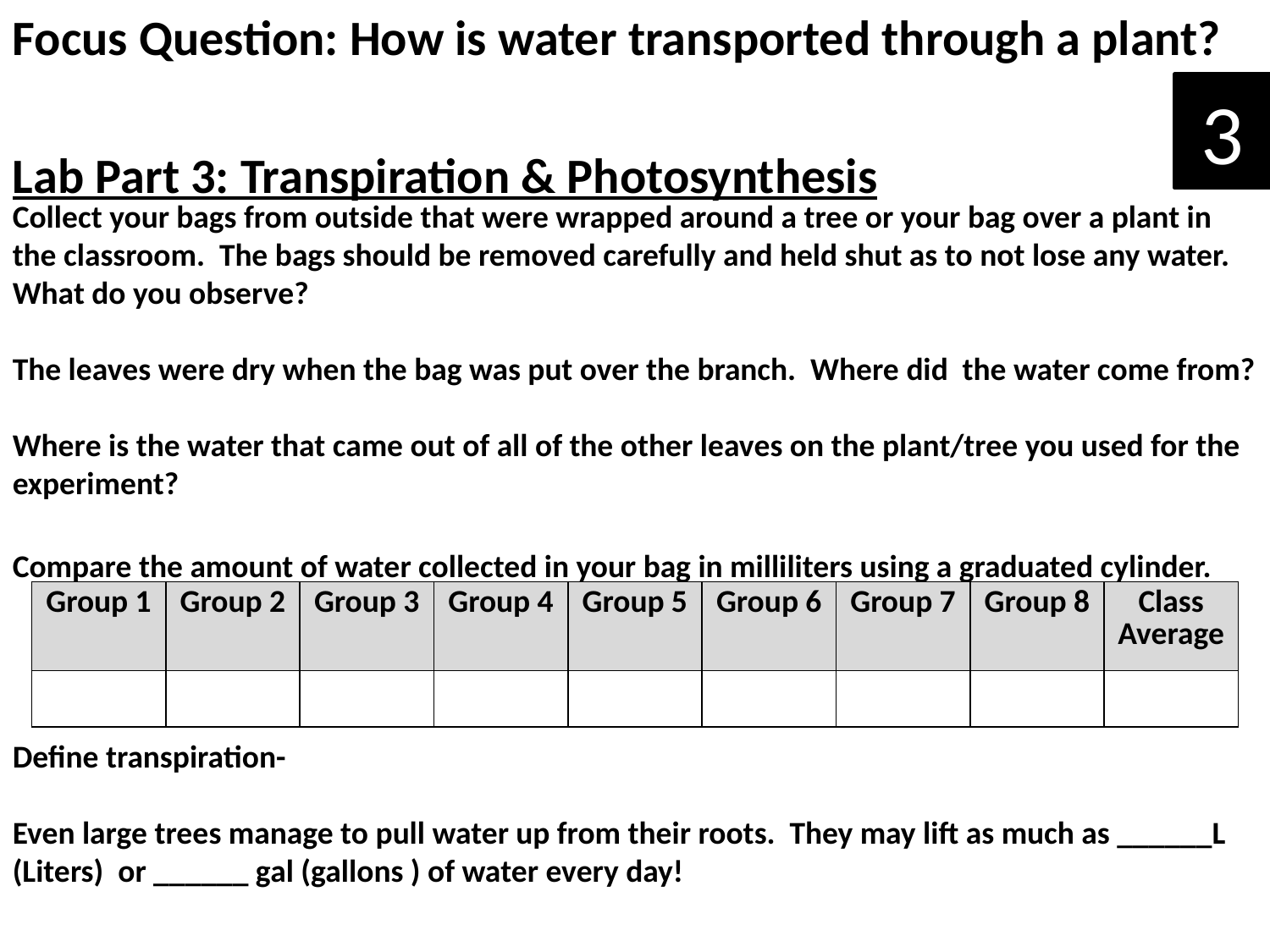

Focus Question: How is water transported through a plant?

3
Lab Part 3: Transpiration & Photosynthesis

Collect your bags from outside that were wrapped around a tree or your bag over a plant in the classroom.  The bags should be removed carefully and held shut as to not lose any water.
What do you observe?

The leaves were dry when the bag was put over the branch.  Where did  the water come from?

Where is the water that came out of all of the other leaves on the plant/tree you used for the experiment?
Compare the amount of water collected in your bag in milliliters using a graduated cylinder.

Define transpiration-

Even large trees manage to pull water up from their roots.  They may lift as much as ______L (Liters)  or ______ gal (gallons ) of water every day!
| Group 1 | Group 2 | Group 3 | Group 4 | Group 5 | Group 6 | Group 7 | Group 8 | Class Average |
| --- | --- | --- | --- | --- | --- | --- | --- | --- |
|  |  |  |  |  |  |  |  |  |